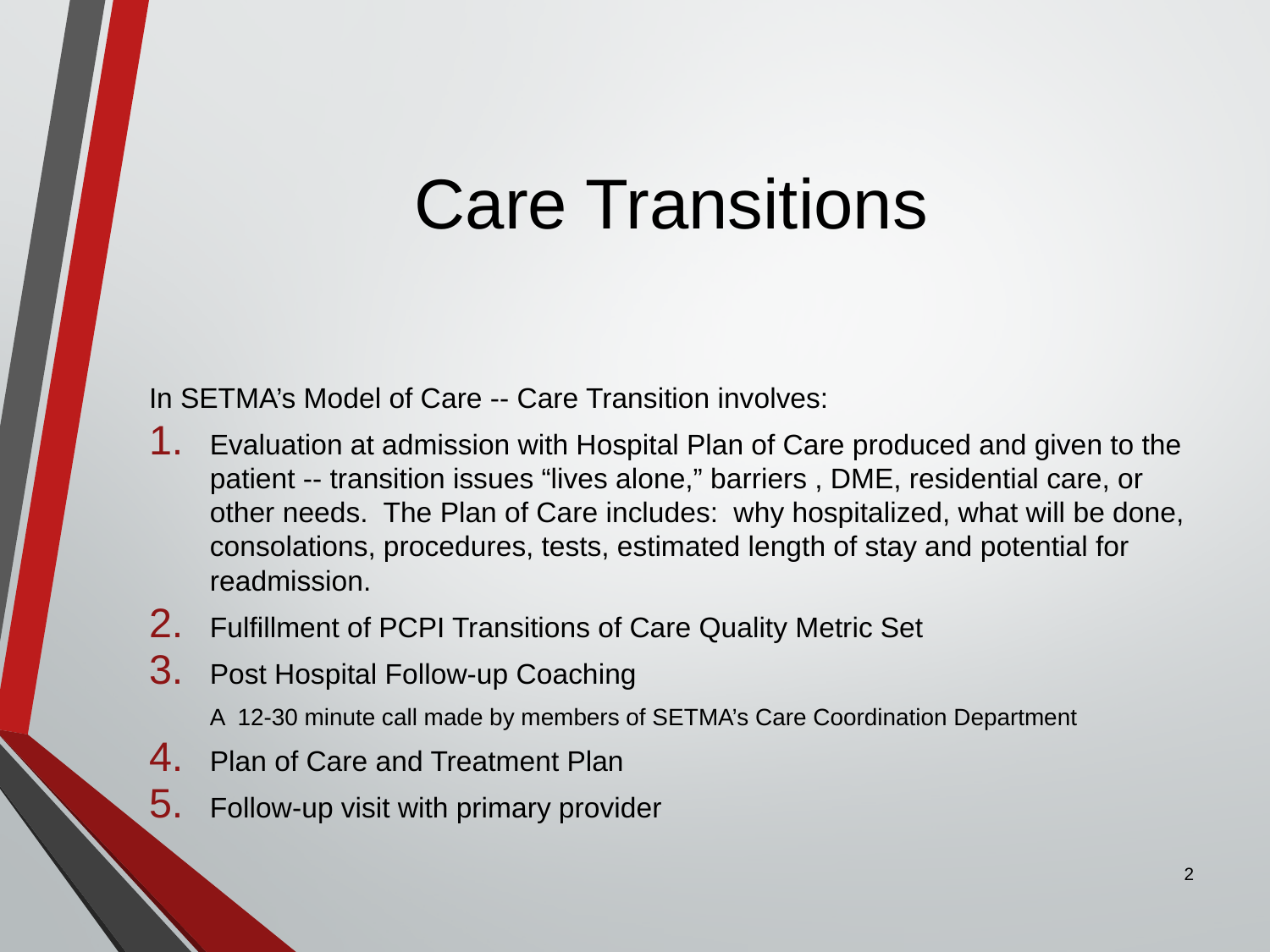

# Care Transitions
In SETMA’s Model of Care -- Care Transition involves:
Evaluation at admission with Hospital Plan of Care produced and given to the patient -- transition issues “lives alone,” barriers , DME, residential care, or other needs.  The Plan of Care includes:  why hospitalized, what will be done, consolations, procedures, tests, estimated length of stay and potential for readmission.
Fulfillment of PCPI Transitions of Care Quality Metric Set
Post Hospital Follow-up Coaching
A  12-30 minute call made by members of SETMA’s Care Coordination Department
Plan of Care and Treatment Plan
Follow-up visit with primary provider
2